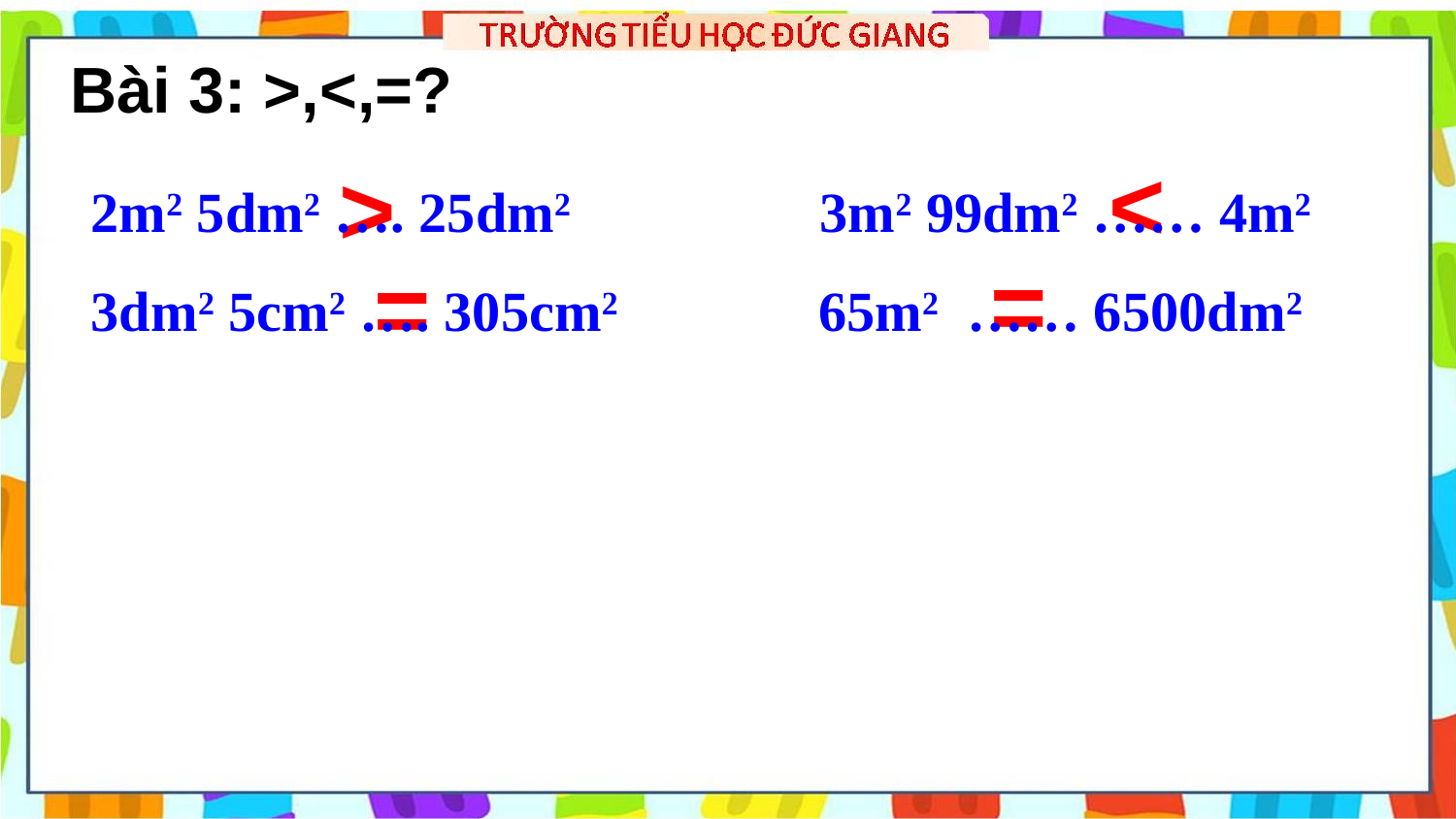

Bài 3: >,<,=?
<
>
2m2 5dm2 …. 25dm2
3m2 99dm2 …… 4m2
=
=
3dm2 5cm2 …. 305cm2
65m2  …… 6500dm2